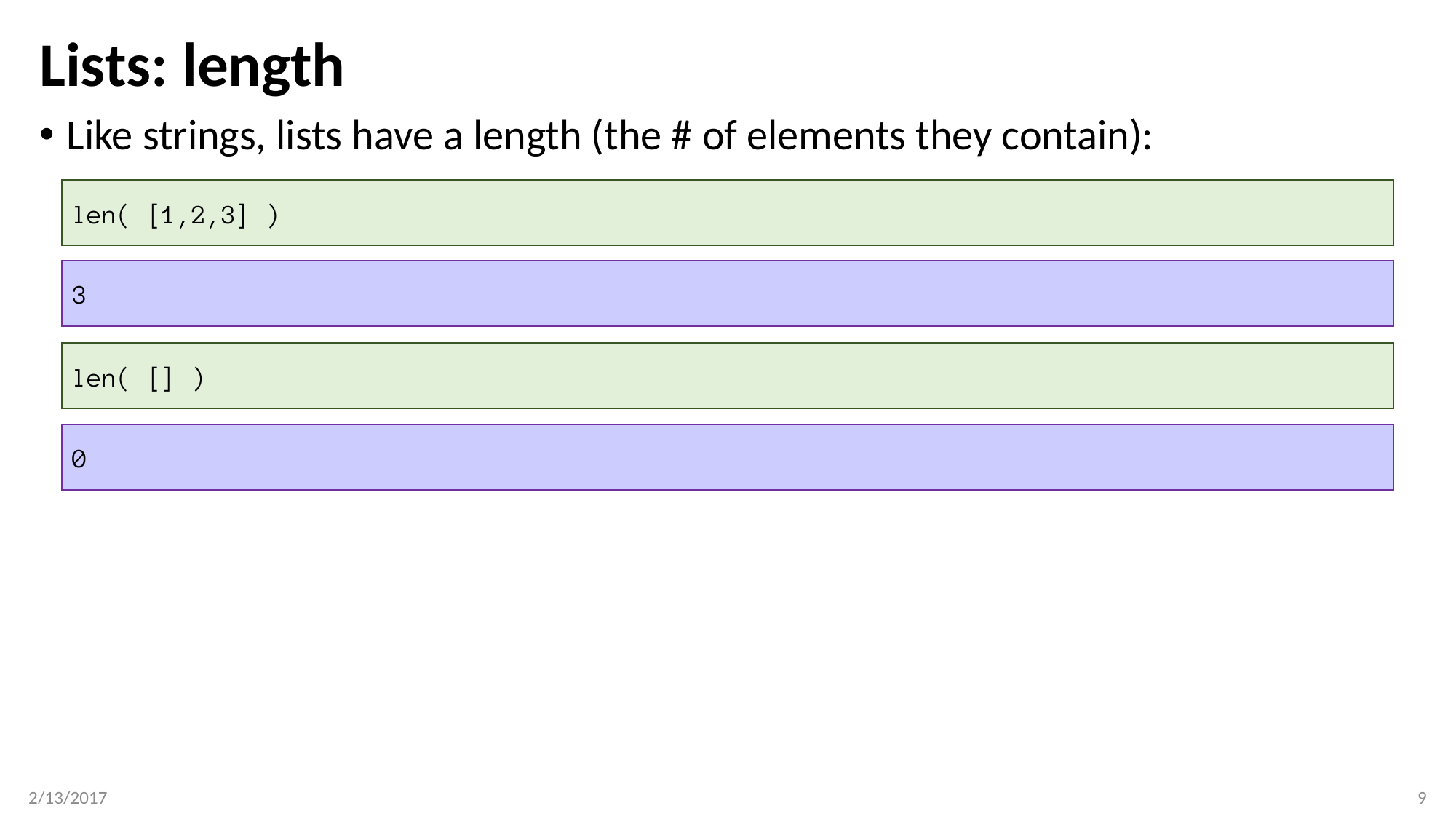

# Lists: length
Like strings, lists have a length (the # of elements they contain):

len( [1,2,3] )
3
len( [] )
0
2/13/2017
9